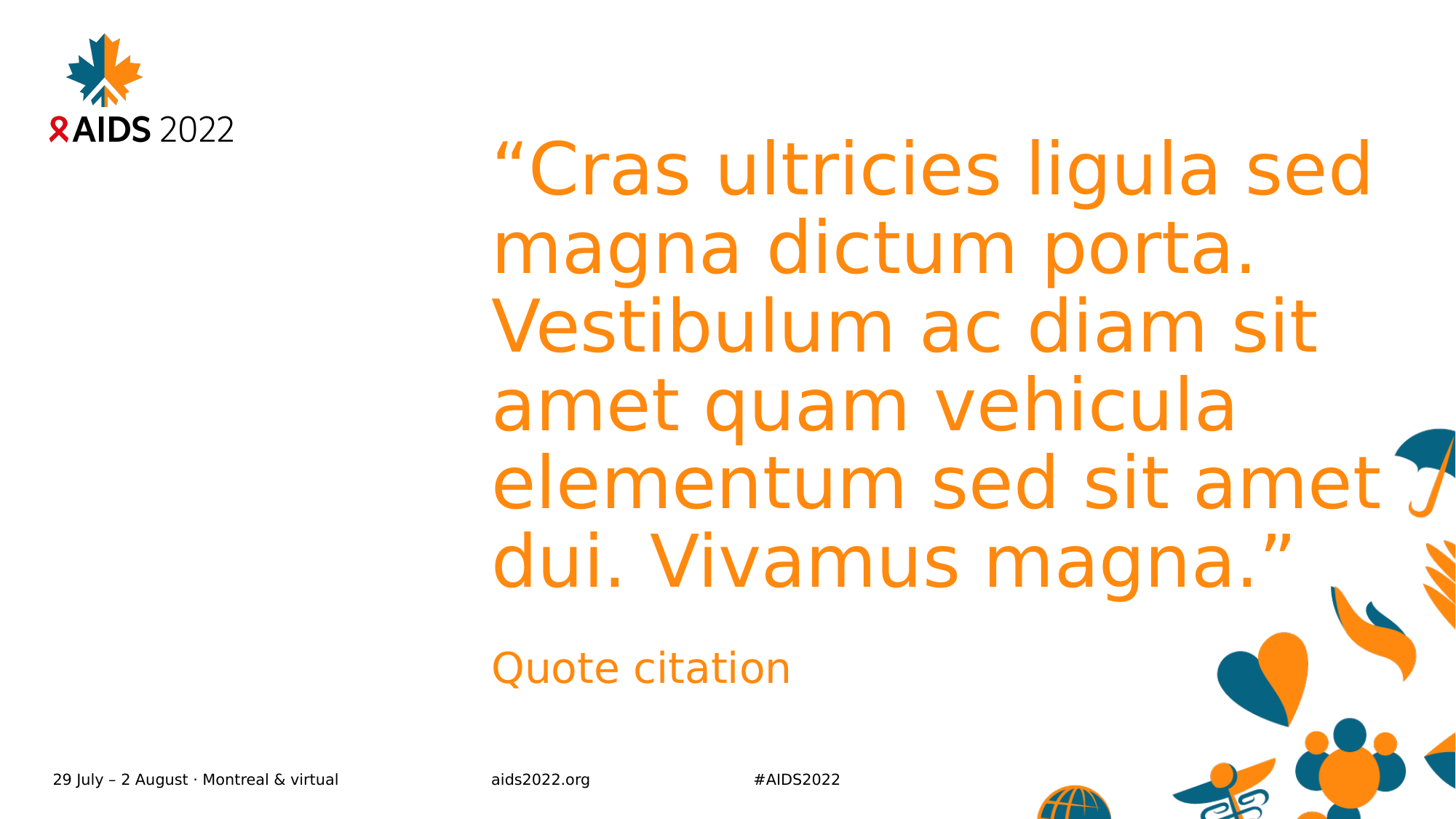

# “Cras ultricies ligula sed magna dictum porta. Vestibulum ac diam sit amet quam vehicula elementum sed sit amet dui. Vivamus magna.”
Quote citation